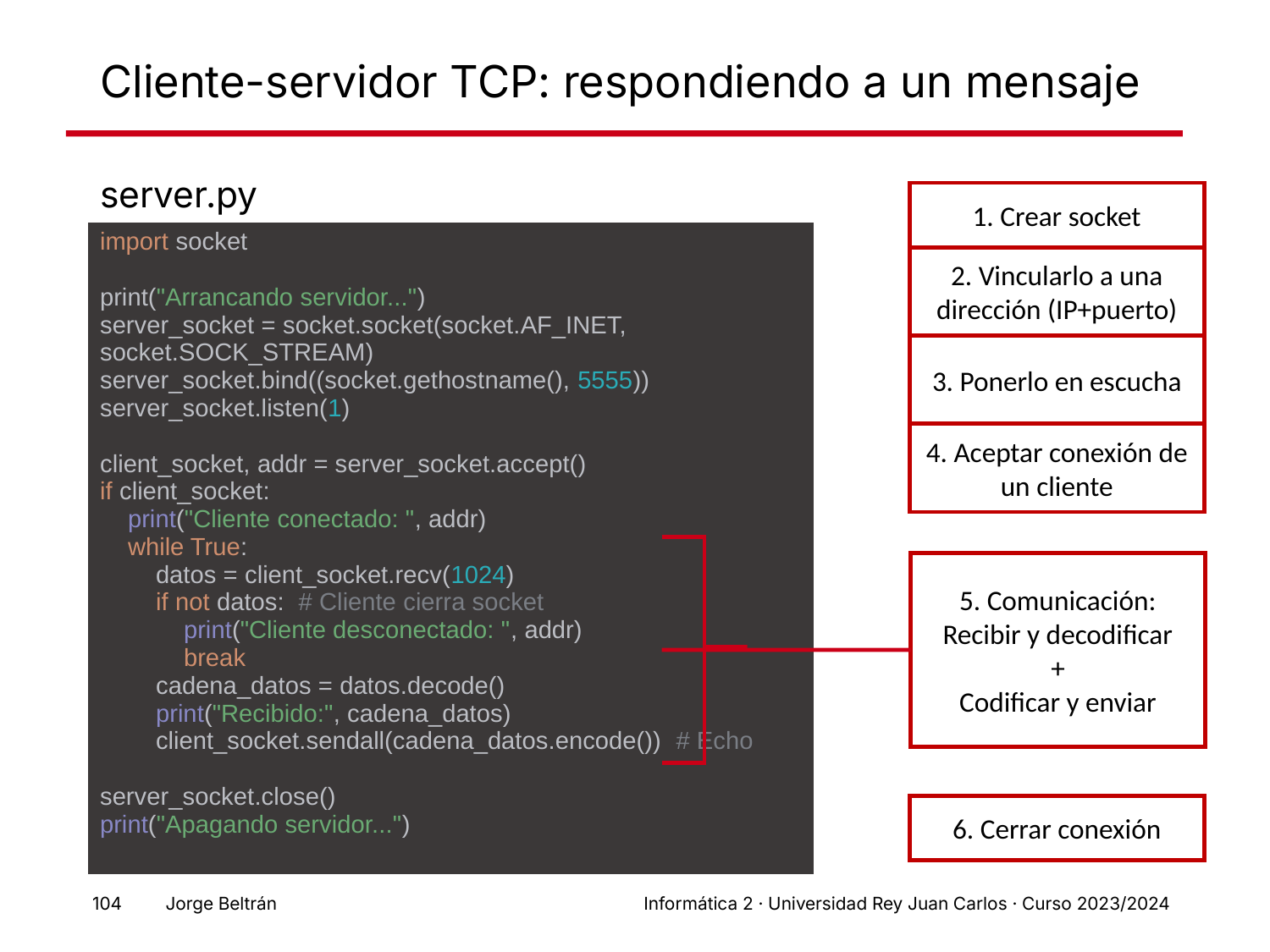

# Cliente-servidor TCP: respondiendo a un mensaje
server.py
1. Crear socket
| import socket print("Arrancando servidor...") server\_socket = socket.socket(socket.AF\_INET, socket.SOCK\_STREAM) server\_socket.bind((socket.gethostname(), 5555)) server\_socket.listen(1) client\_socket, addr = server\_socket.accept() if client\_socket:     print("Cliente conectado: ", addr)     while True:         datos = client\_socket.recv(1024)         if not datos:  # Cliente cierra socket             print("Cliente desconectado: ", addr)             break         cadena\_datos = datos.decode()         print("Recibido:", cadena\_datos)         client\_socket.sendall(cadena\_datos.encode())  # Echo server\_socket.close() print("Apagando servidor...") |
| --- |
2. Vincularlo a una dirección (IP+puerto)
3. Ponerlo en escucha
4. Aceptar conexión de un cliente

5. Comunicación: Recibir y decodificar
+
Codificar y enviar
6. Cerrar conexión